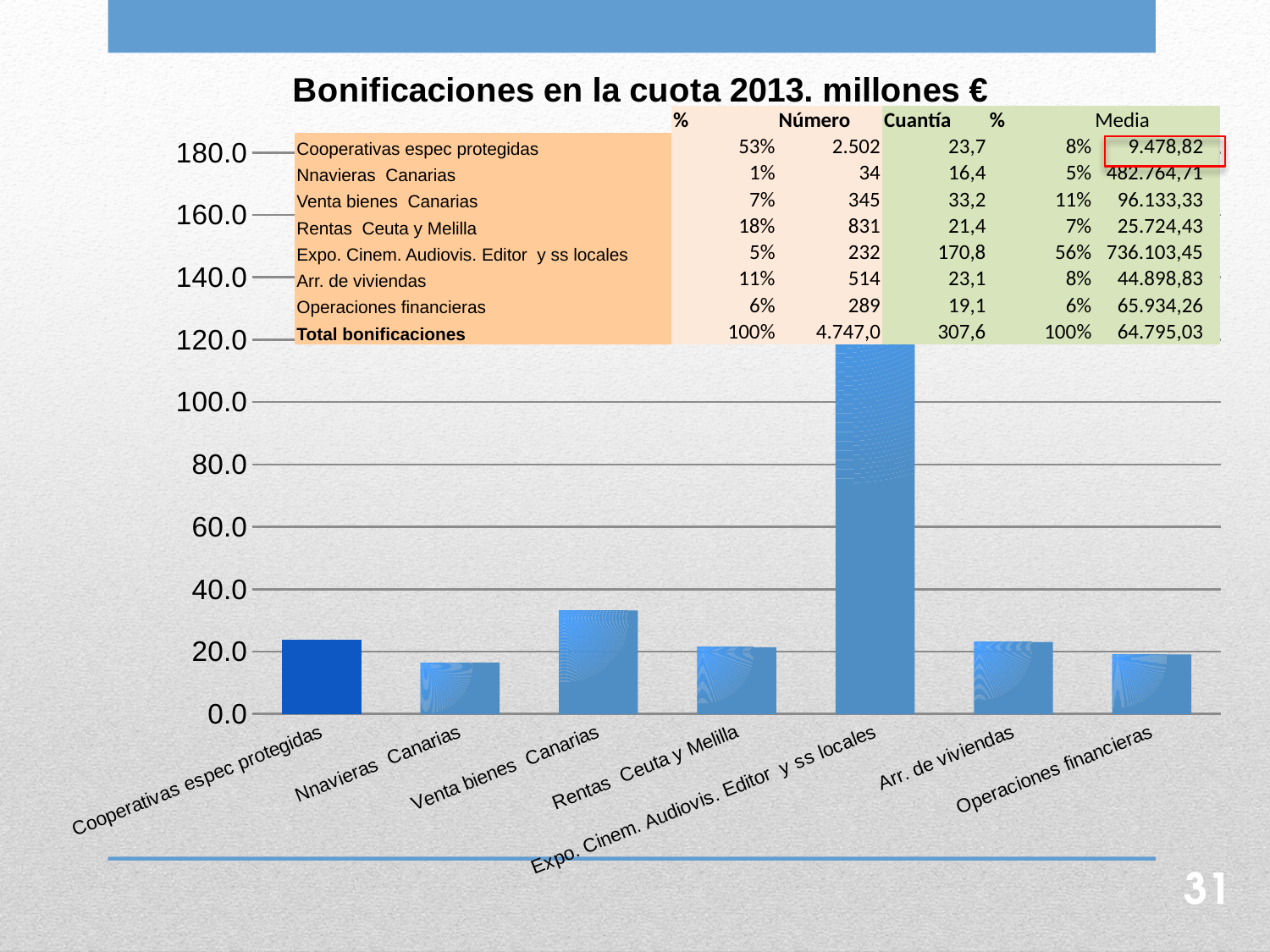

### Chart: Bonificaciones en la cuota 2013. millones €

| Category |  |
|---|---|
| Cooperativas espec protegidas | 23.716 |
| Nnavieras  Canarias | 16.414 |
| Venta bienes  Canarias | 33.166 |
| Rentas  Ceuta y Melilla | 21.377 |
| Expo. Cinem. Audiovis. Editor  y ss locales | 170.776 |
| Arr. de viviendas | 23.078 |
| Operaciones financieras | 19.055 |
|  | % | Número | Cuantía | % | Media |
| --- | --- | --- | --- | --- | --- |
| Cooperativas espec protegidas | 53% | 2.502 | 23,7 | 8% | 9.478,82 |
| Nnavieras Canarias | 1% | 34 | 16,4 | 5% | 482.764,71 |
| Venta bienes Canarias | 7% | 345 | 33,2 | 11% | 96.133,33 |
| Rentas Ceuta y Melilla | 18% | 831 | 21,4 | 7% | 25.724,43 |
| Expo. Cinem. Audiovis. Editor y ss locales | 5% | 232 | 170,8 | 56% | 736.103,45 |
| Arr. de viviendas | 11% | 514 | 23,1 | 8% | 44.898,83 |
| Operaciones financieras | 6% | 289 | 19,1 | 6% | 65.934,26 |
| Total bonificaciones | 100% | 4.747,0 | 307,6 | 100% | 64.795,03 |